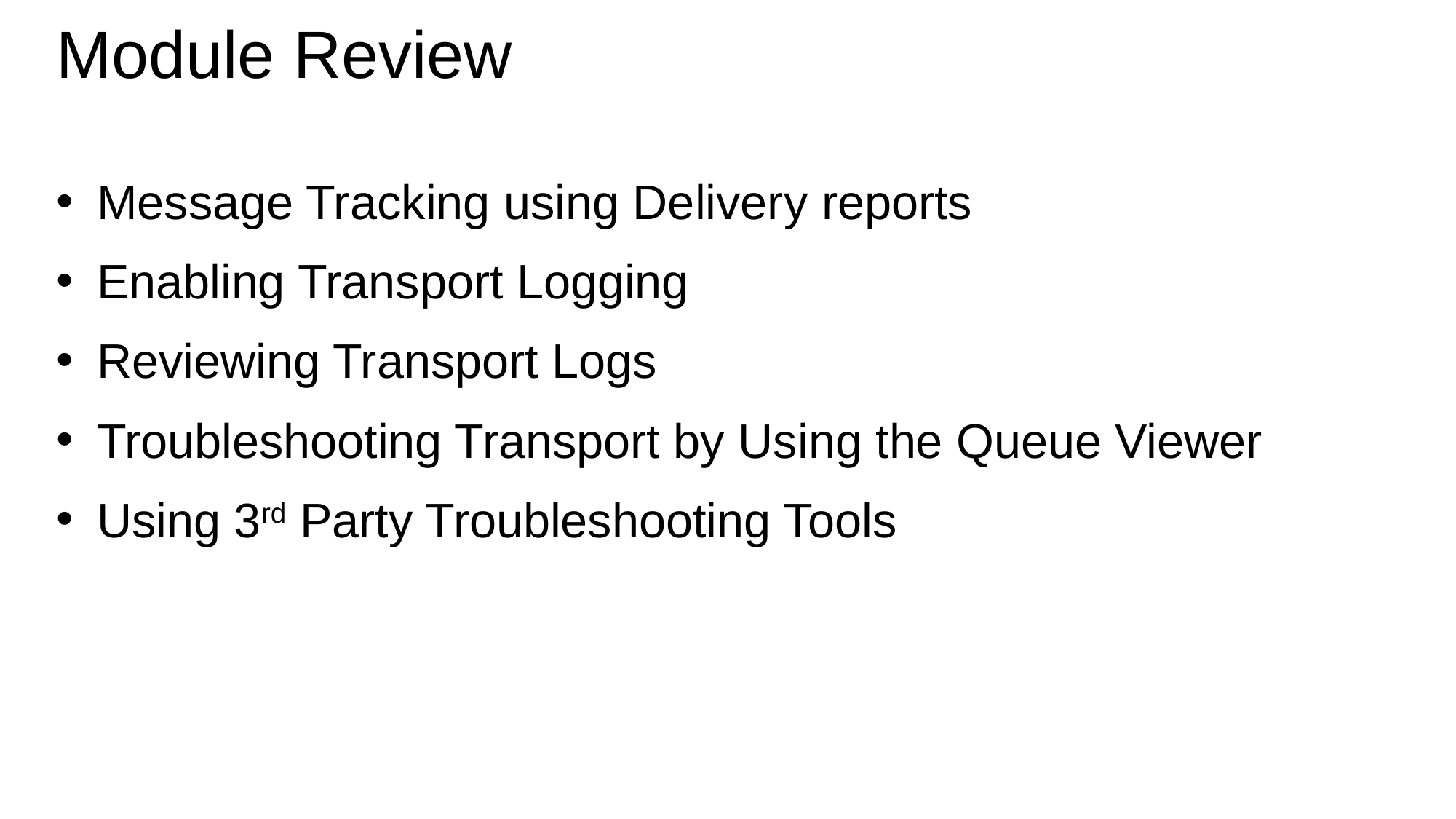

# Module Review
Message Tracking using Delivery reports
Enabling Transport Logging
Reviewing Transport Logs
Troubleshooting Transport by Using the Queue Viewer
Using 3rd Party Troubleshooting Tools